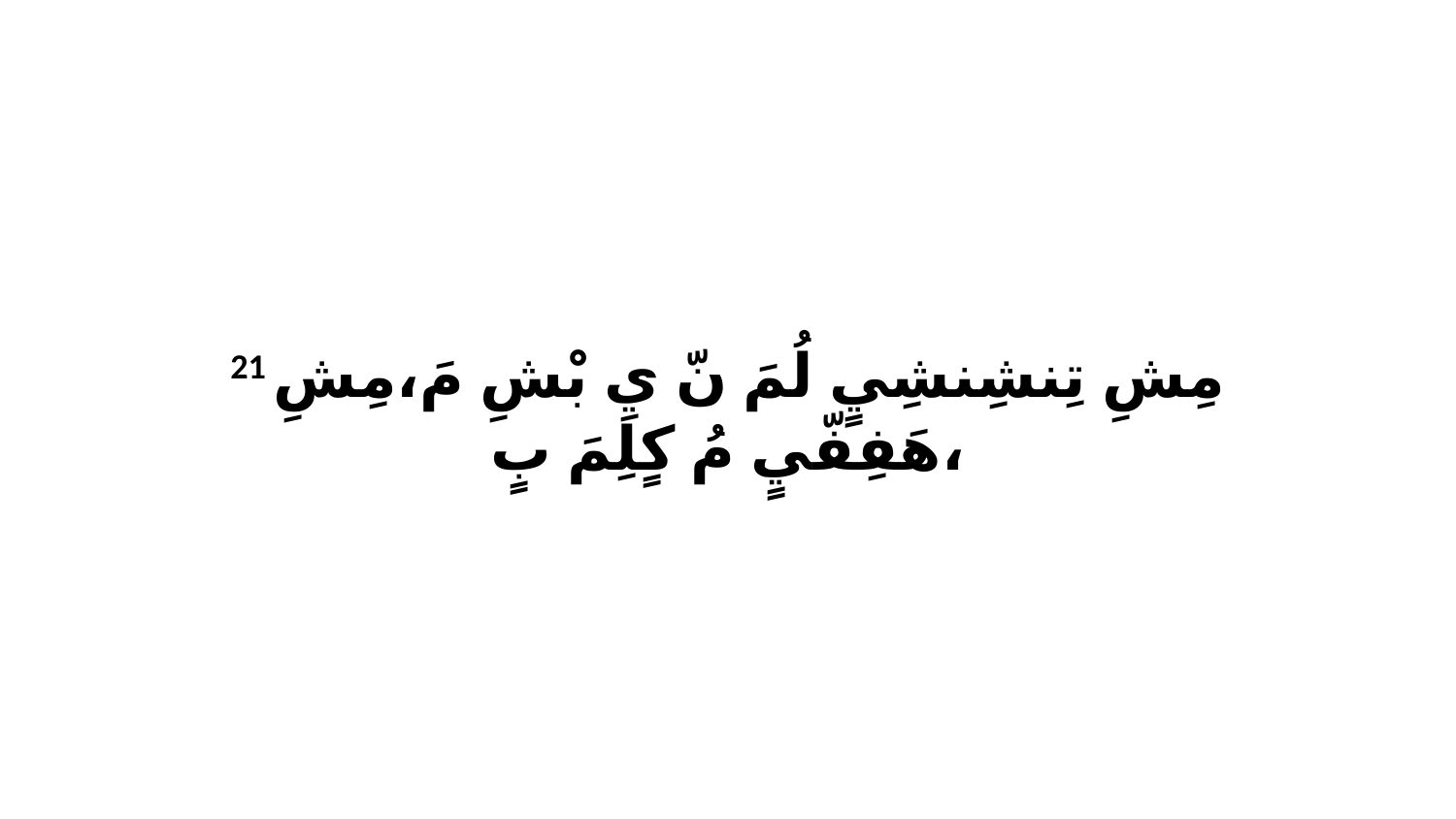

21 مِشِ تِنشِنشِيٍ لُمَ نّ يِ بْشِ مَ،مِشِ هَفِفّيٍ مُ كٍلِمَ بٍ،